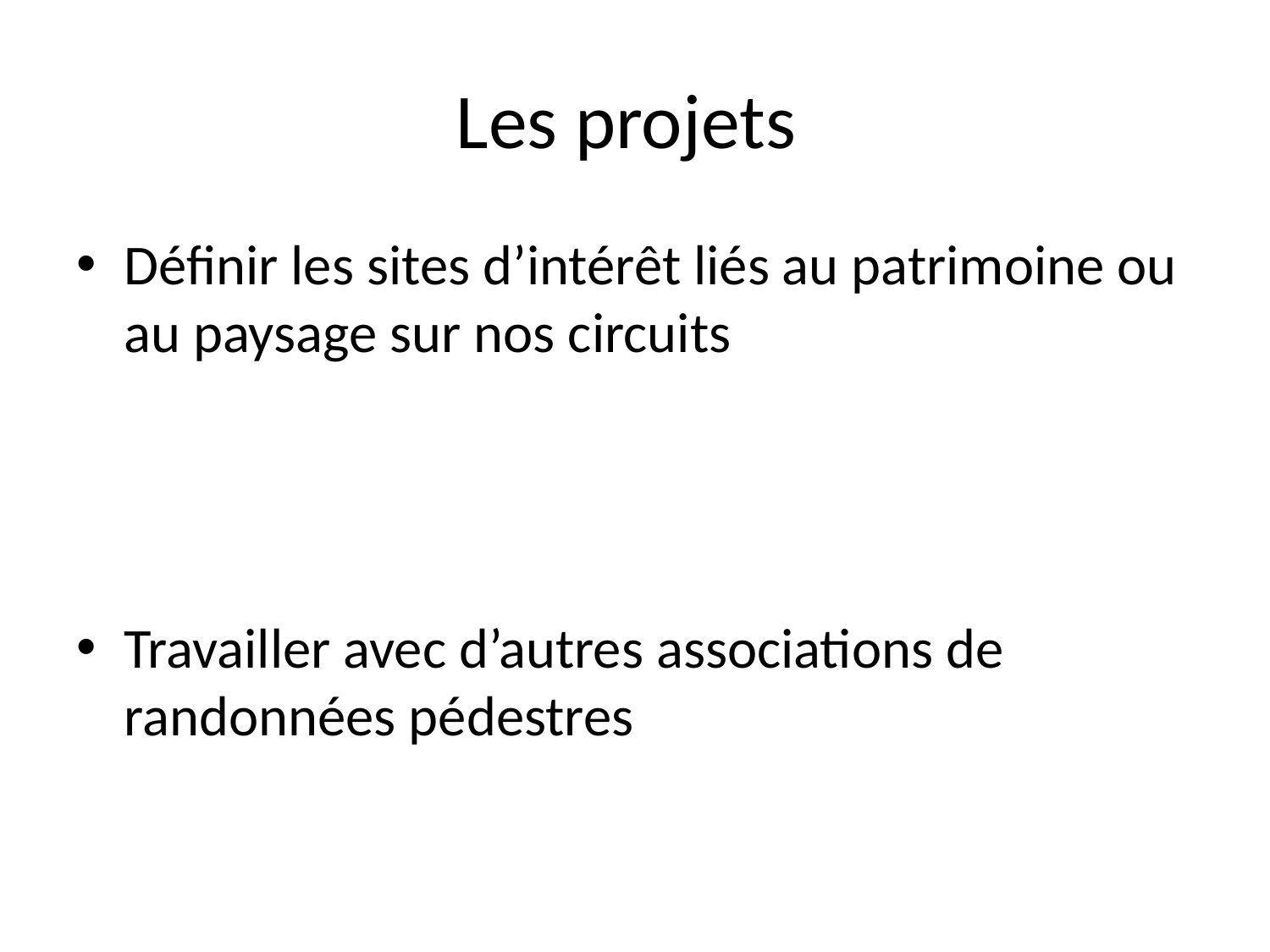

# Les projets
Définir les sites d’intérêt liés au patrimoine ou au paysage sur nos circuits

Travailler avec d’autres associations de randonnées pédestres